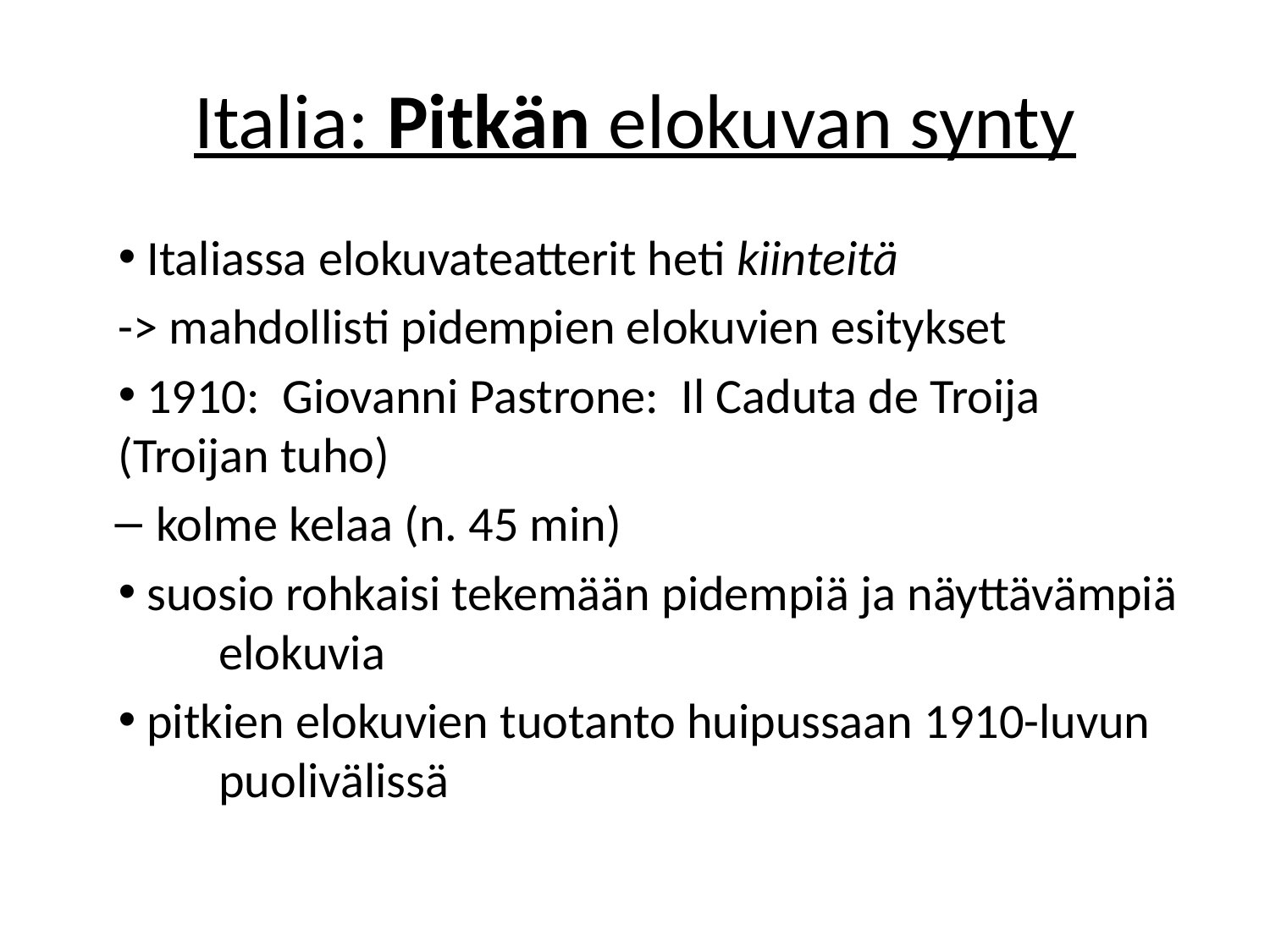

# Italia: Pitkän elokuvan synty
 Italiassa elokuvateatterit heti kiinteitä
-> mahdollisti pidempien elokuvien esitykset
 1910:  Giovanni Pastrone:  Il Caduta de Troija (Troijan tuho)
 kolme kelaa (n. 45 min)
 suosio rohkaisi tekemään pidempiä ja näyttävämpiä    	elokuvia
 pitkien elokuvien tuotanto huipussaan 1910-luvun  	puolivälissä